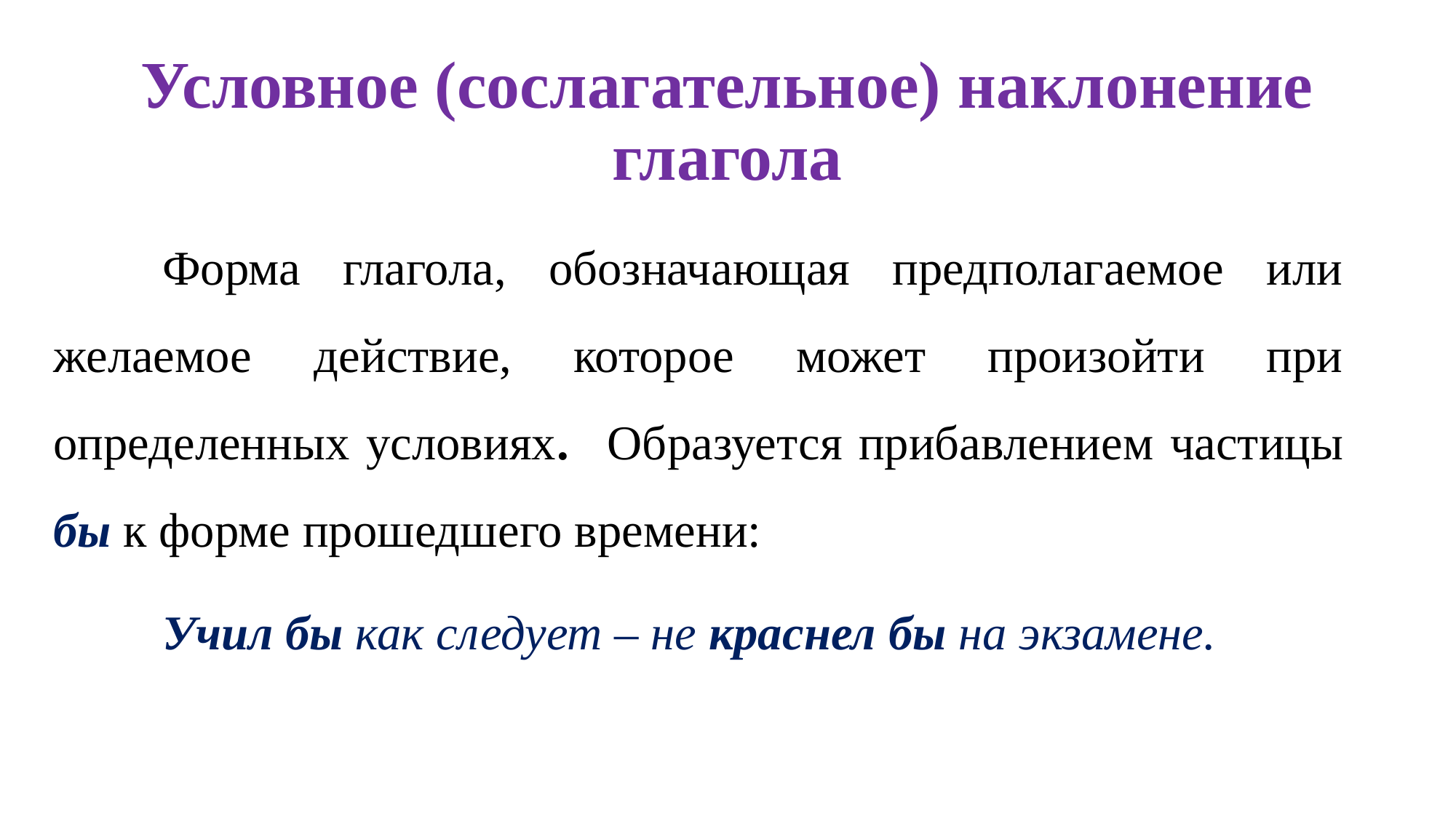

# Условное (сослагательное) наклонение глагола
	Форма глагола, обозначающая предполагаемое или желаемое действие, которое может произойти при определенных условиях. 	Образуется прибавлением частицы бы к форме прошедшего времени:
	Учил бы как следует – не краснел бы на экзамене.